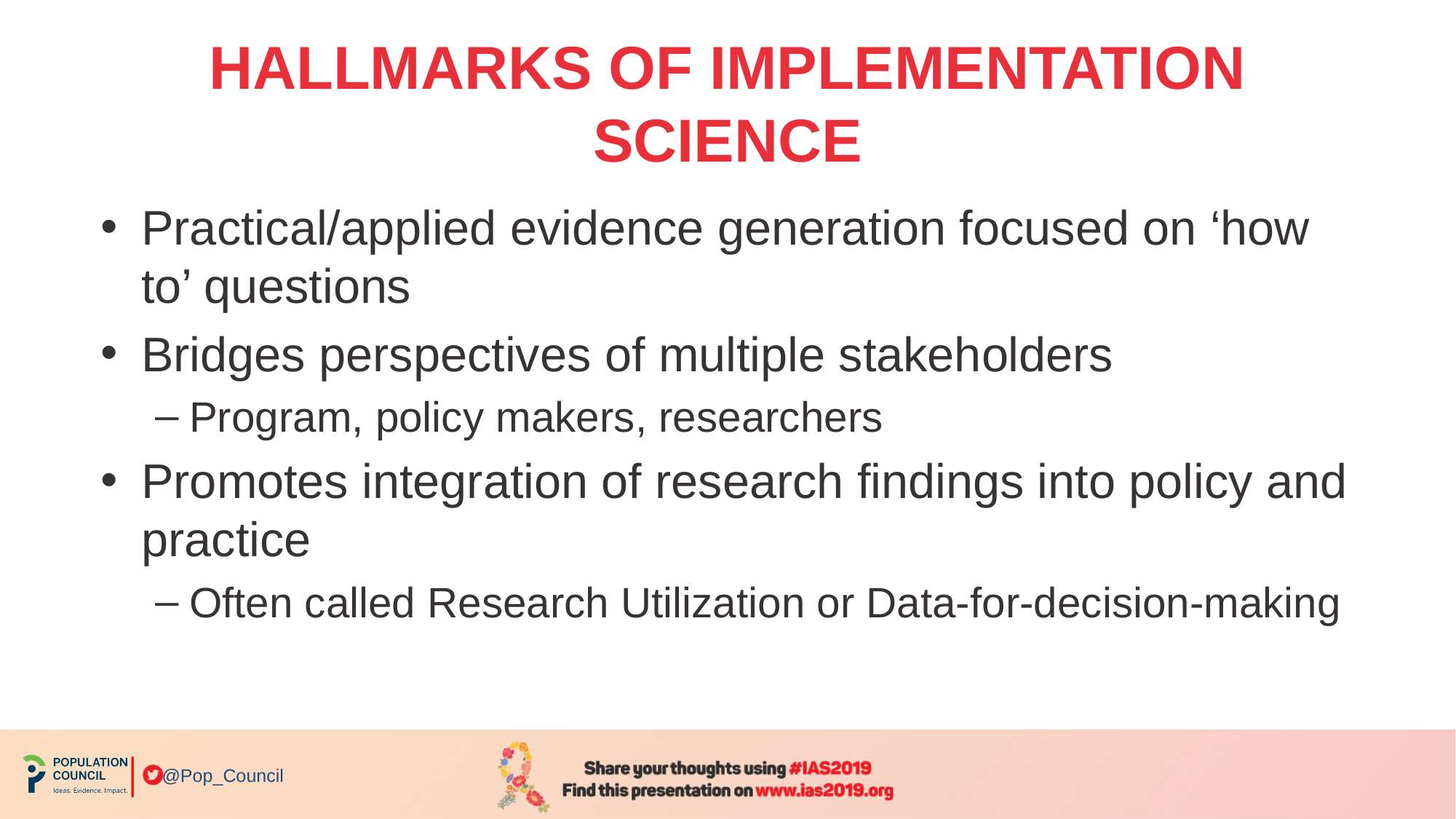

# HALLMARKS OF IMPLEMENTATION SCIENCE
Practical/applied evidence generation focused on ‘how to’ questions
Bridges perspectives of multiple stakeholders
Program, policy makers, researchers
Promotes integration of research findings into policy and practice
Often called Research Utilization or Data-for-decision-making